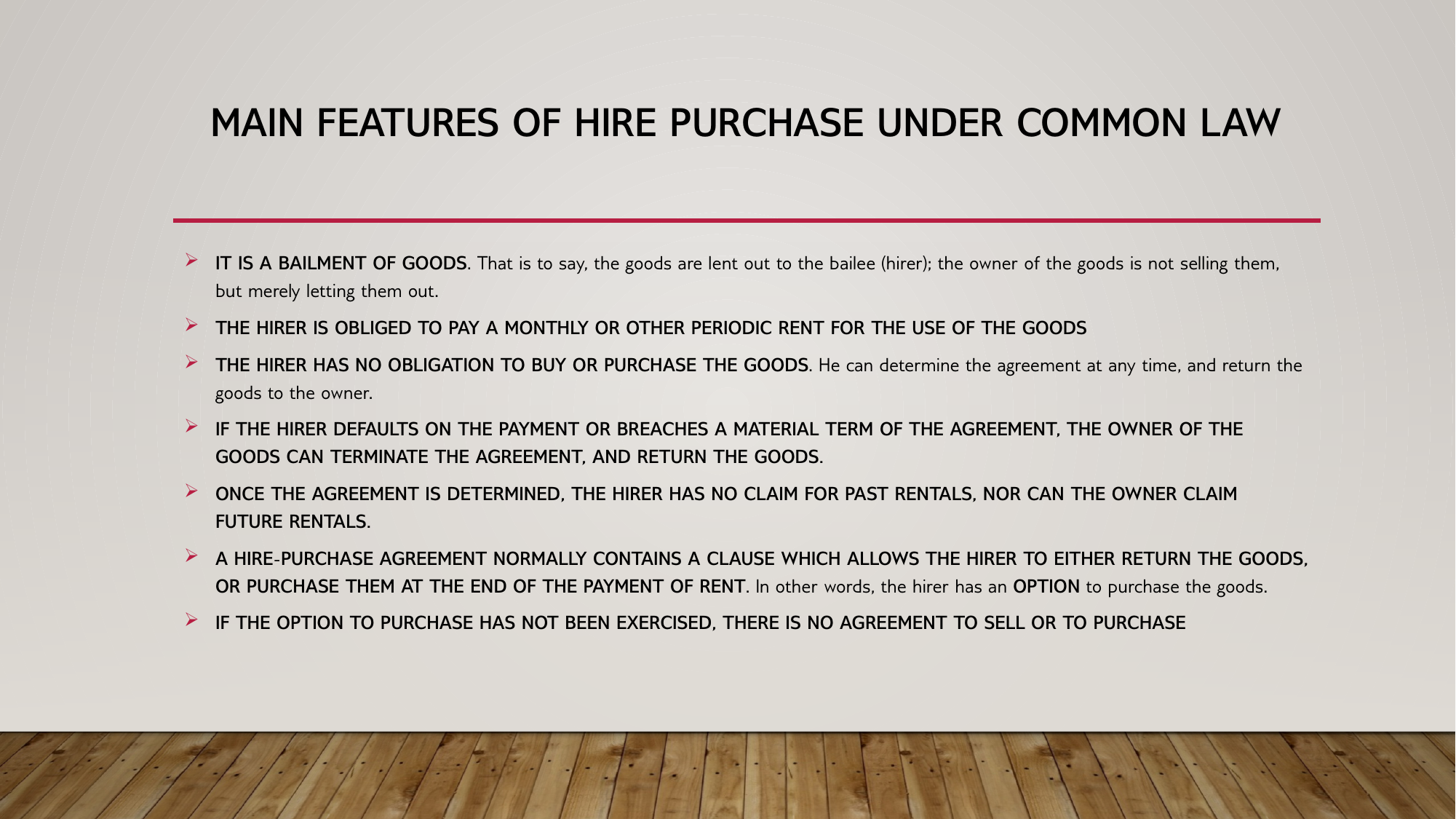

# MAIN FEATURES OF HIRE PURCHASE UNDER COMMON LAW
IT IS A BAILMENT OF GOODS. That is to say, the goods are lent out to the bailee (hirer); the owner of the goods is not selling them, but merely letting them out.
THE HIRER IS OBLIGED TO PAY A MONTHLY OR OTHER PERIODIC RENT FOR THE USE OF THE GOODS
THE HIRER HAS NO OBLIGATION TO BUY OR PURCHASE THE GOODS. He can determine the agreement at any time, and return the goods to the owner.
IF THE HIRER DEFAULTS ON THE PAYMENT OR BREACHES A MATERIAL TERM OF THE AGREEMENT, THE OWNER OF THE GOODS CAN TERMINATE THE AGREEMENT, AND RETURN THE GOODS.
ONCE THE AGREEMENT IS DETERMINED, THE HIRER HAS NO CLAIM FOR PAST RENTALS, NOR CAN THE OWNER CLAIM FUTURE RENTALS.
A HIRE-PURCHASE AGREEMENT NORMALLY CONTAINS A CLAUSE WHICH ALLOWS THE HIRER TO EITHER RETURN THE GOODS, OR PURCHASE THEM AT THE END OF THE PAYMENT OF RENT. In other words, the hirer has an OPTION to purchase the goods.
IF THE OPTION TO PURCHASE HAS NOT BEEN EXERCISED, THERE IS NO AGREEMENT TO SELL OR TO PURCHASE